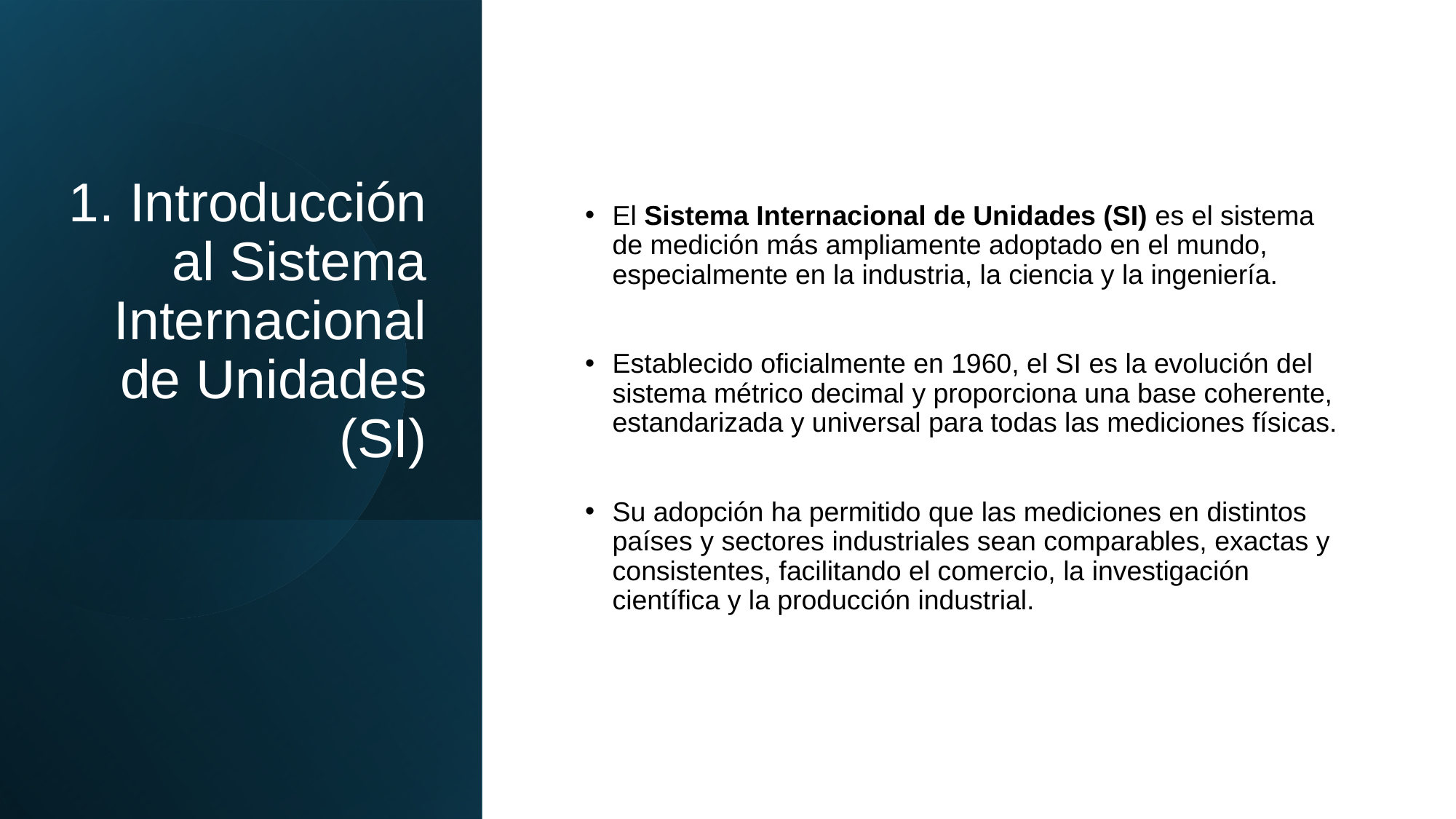

# 1. Introducción al Sistema Internacional de Unidades (SI)
El Sistema Internacional de Unidades (SI) es el sistema de medición más ampliamente adoptado en el mundo, especialmente en la industria, la ciencia y la ingeniería.

Establecido oficialmente en 1960, el SI es la evolución del sistema métrico decimal y proporciona una base coherente, estandarizada y universal para todas las mediciones físicas.

Su adopción ha permitido que las mediciones en distintos países y sectores industriales sean comparables, exactas y consistentes, facilitando el comercio, la investigación científica y la producción industrial.